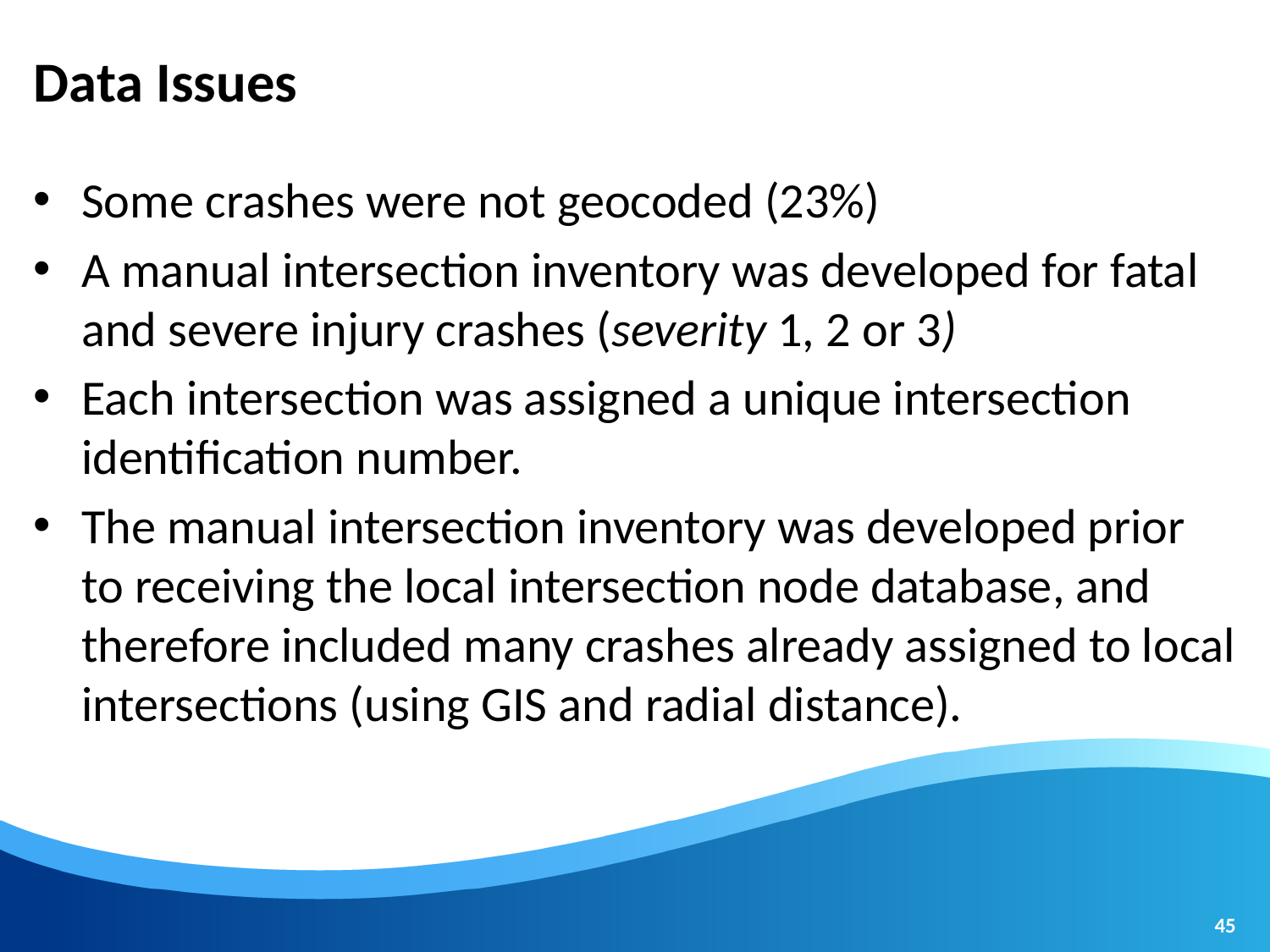

# Data Issues
Some crashes were not geocoded (23%)
A manual intersection inventory was developed for fatal and severe injury crashes (severity 1, 2 or 3)
Each intersection was assigned a unique intersection identification number.
The manual intersection inventory was developed prior to receiving the local intersection node database, and therefore included many crashes already assigned to local intersections (using GIS and radial distance).

45